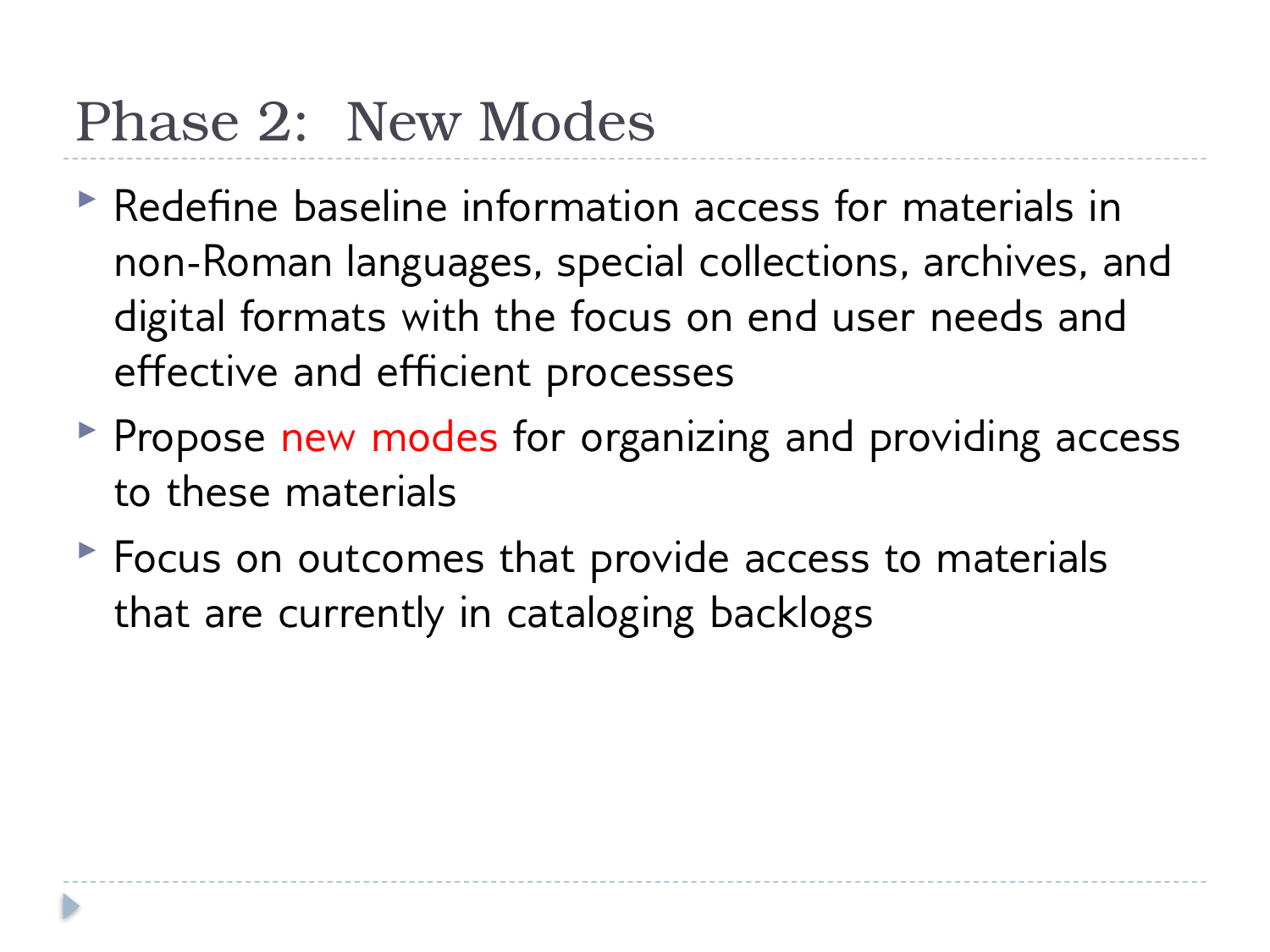

# Phase 2:  New Modes
Redefine baseline information access for materials in non-Roman languages, special collections, archives, and digital formats with the focus on end user needs and effective and efficient processes
Propose new modes for organizing and providing access to these materials
Focus on outcomes that provide access to materials that are currently in cataloging backlogs